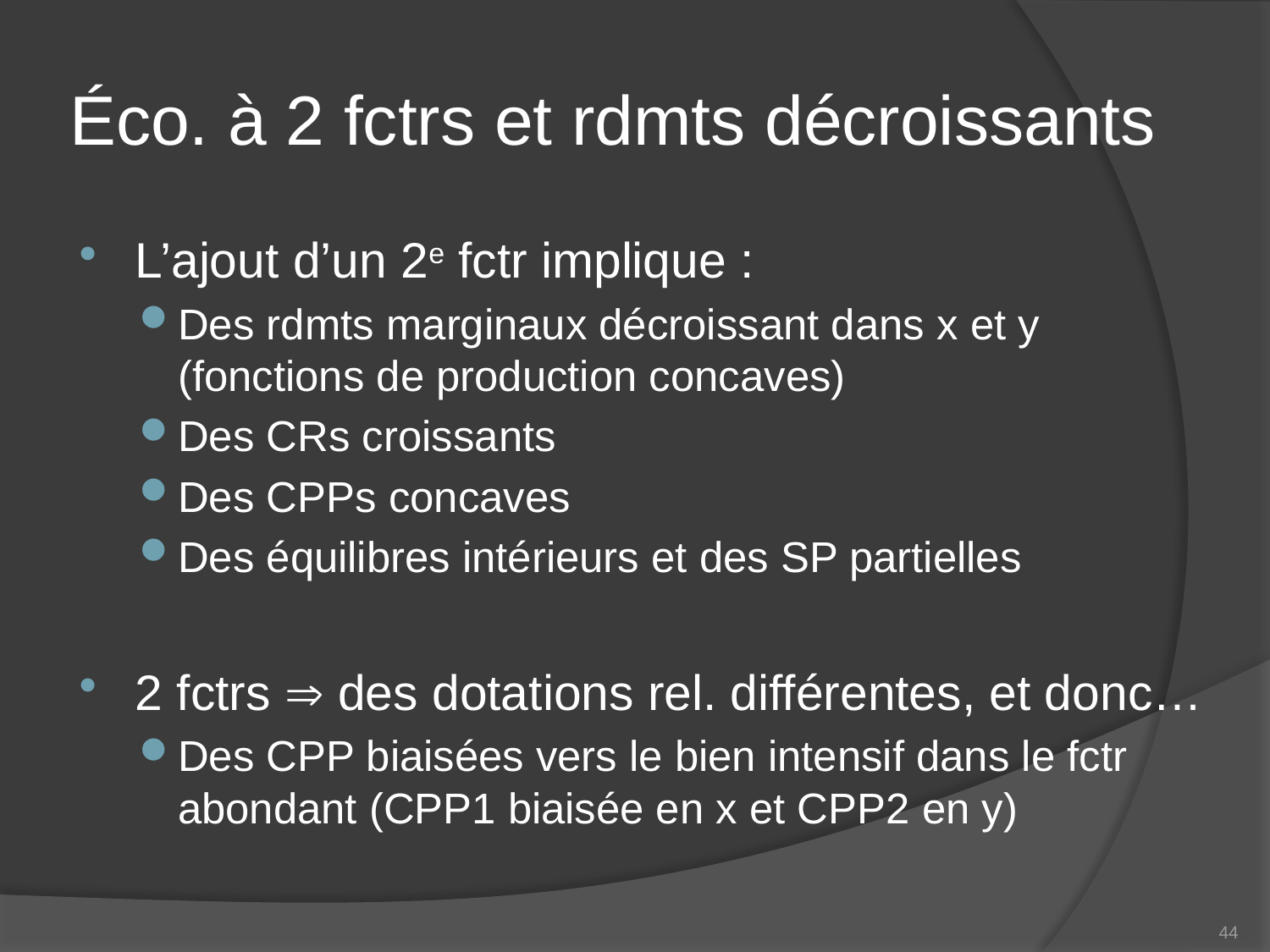

# Éco. à 2 fctrs et rdmts décroissants
L’ajout d’un 2e fctr implique :
Des rdmts marginaux décroissant dans x et y (fonctions de production concaves)
Des CRs croissants
Des CPPs concaves
Des équilibres intérieurs et des SP partielles

2 fctrs ⇒ des dotations rel. différentes, et donc…
Des CPP biaisées vers le bien intensif dans le fctr abondant (CPP1 biaisée en x et CPP2 en y)

44